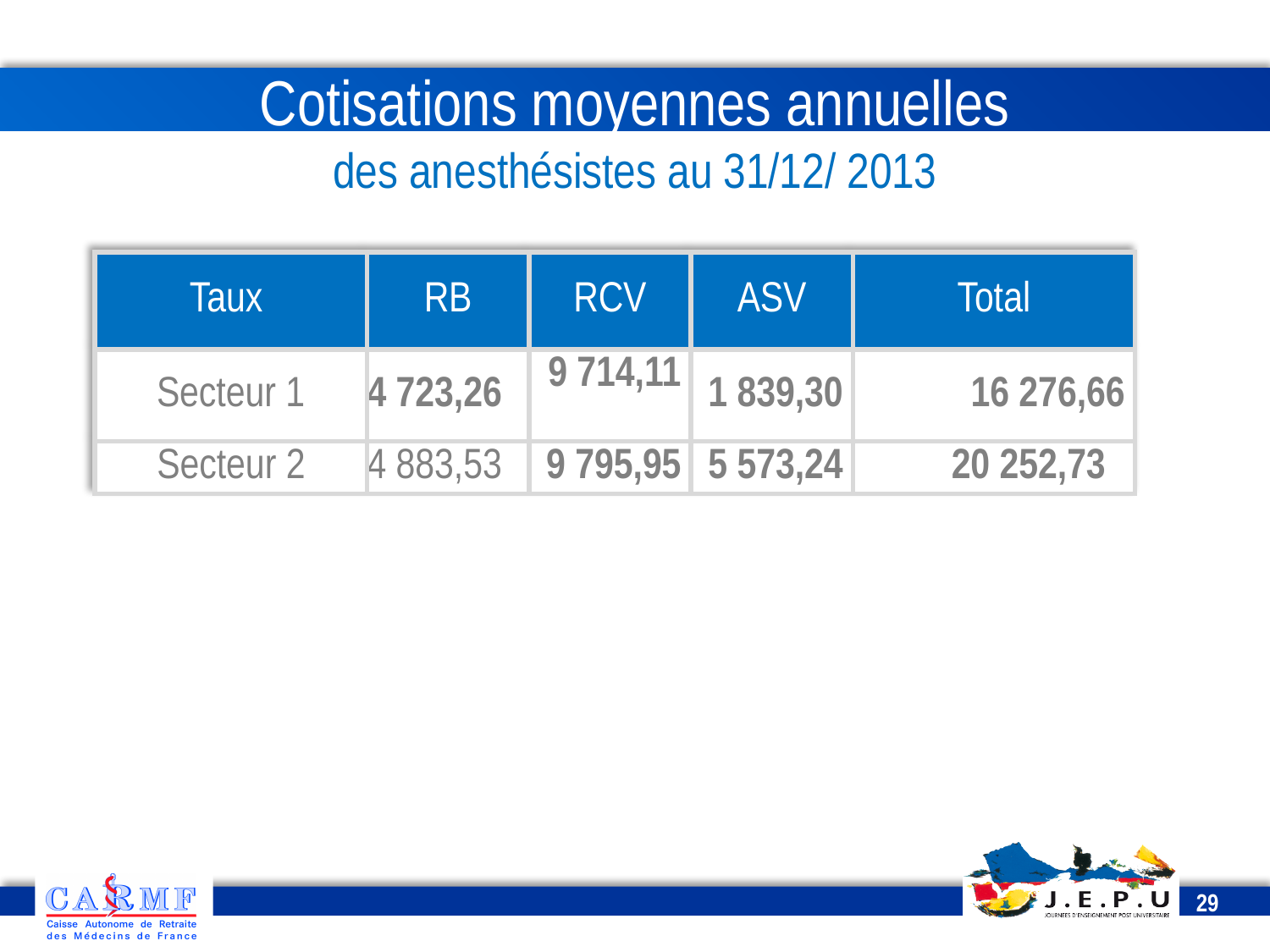

# Cotisations moyennes annuelles des anesthésistes au 31/12/ 2013
| Taux | RB | RCV | ASV | Total |
| --- | --- | --- | --- | --- |
| Secteur 1 | 4 723,26 | 9 714,11 | 1 839,30 | 16 276,66 |
| Secteur 2 | 4 883,53 | 9 795,95 | 5 573,24 | 20 252,73 |